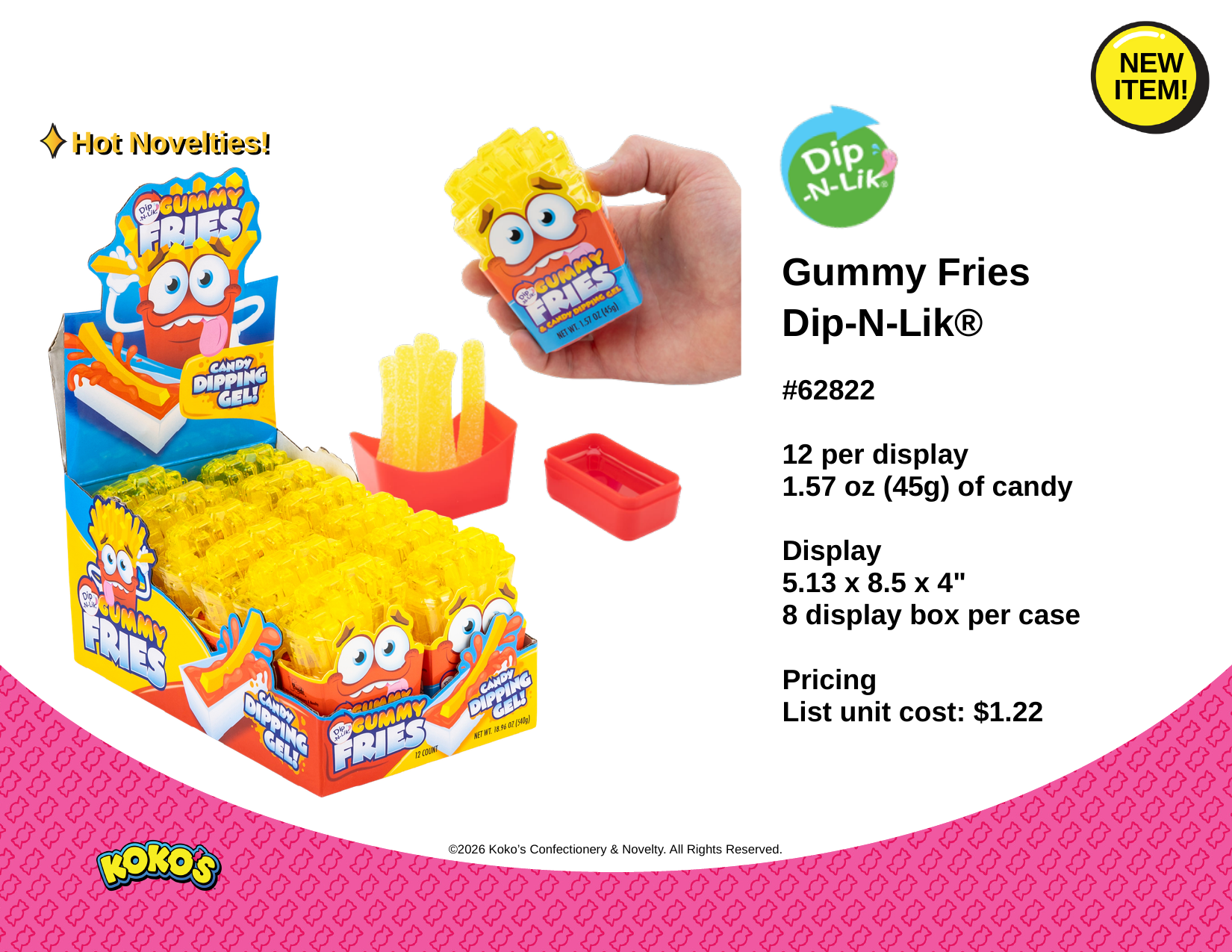

NEW
ITEM!

Hot Novelties!
Hot Novelties!
Gummy Fries
Dip-N-Lik®
#62822

12 per display
1.57 oz (45g) of candy

Display
5.13 x 8.5 x 4"
8 display box per case

Pricing
List unit cost: $1.22
©2026 Koko’s Confectionery & Novelty. All Rights Reserved.